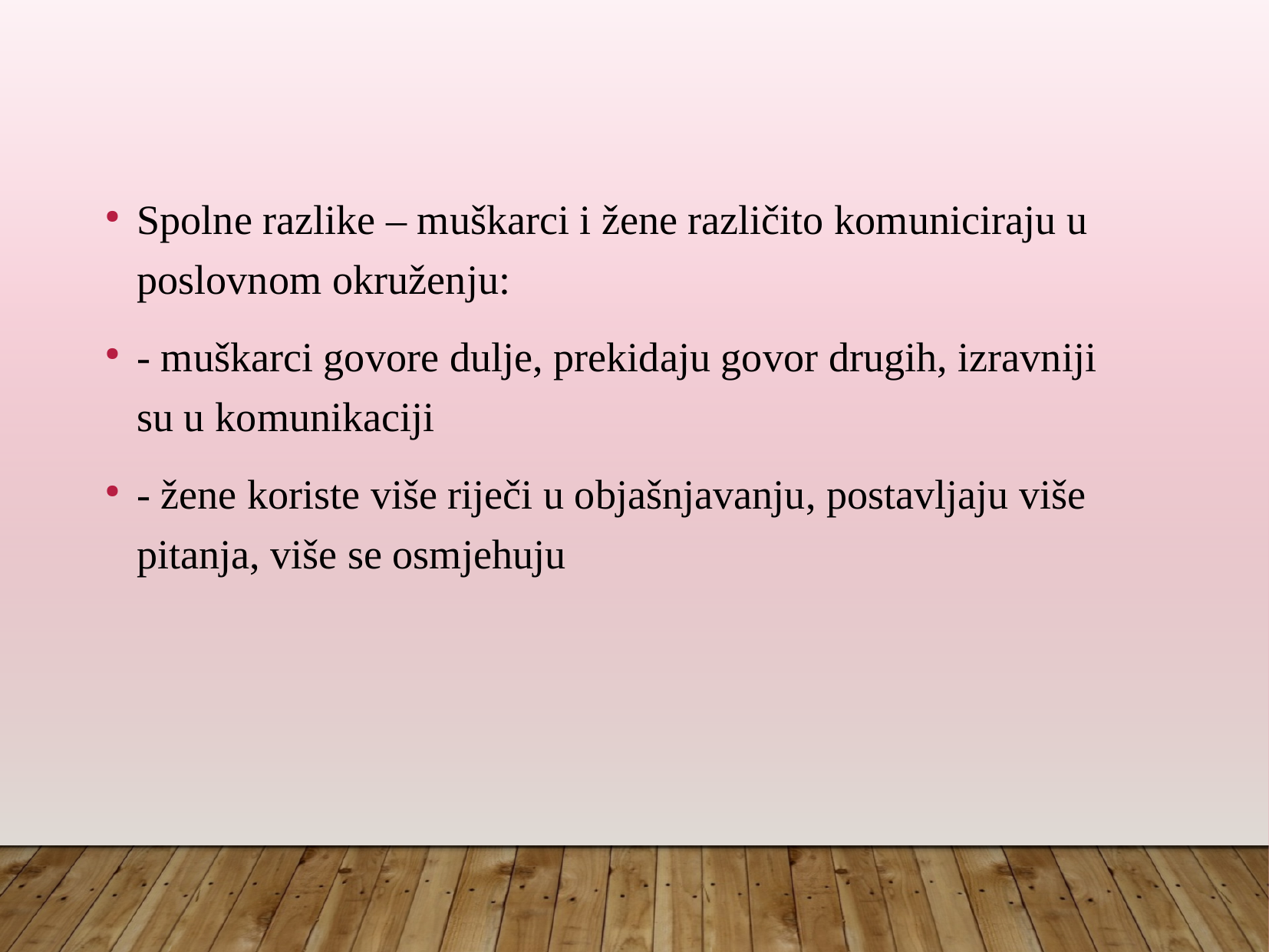

Spolne razlike – muškarci i žene različito komuniciraju u poslovnom okruženju:
- muškarci govore dulje, prekidaju govor drugih, izravniji su u komunikaciji
- žene koriste više riječi u objašnjavanju, postavljaju više pitanja, više se osmjehuju